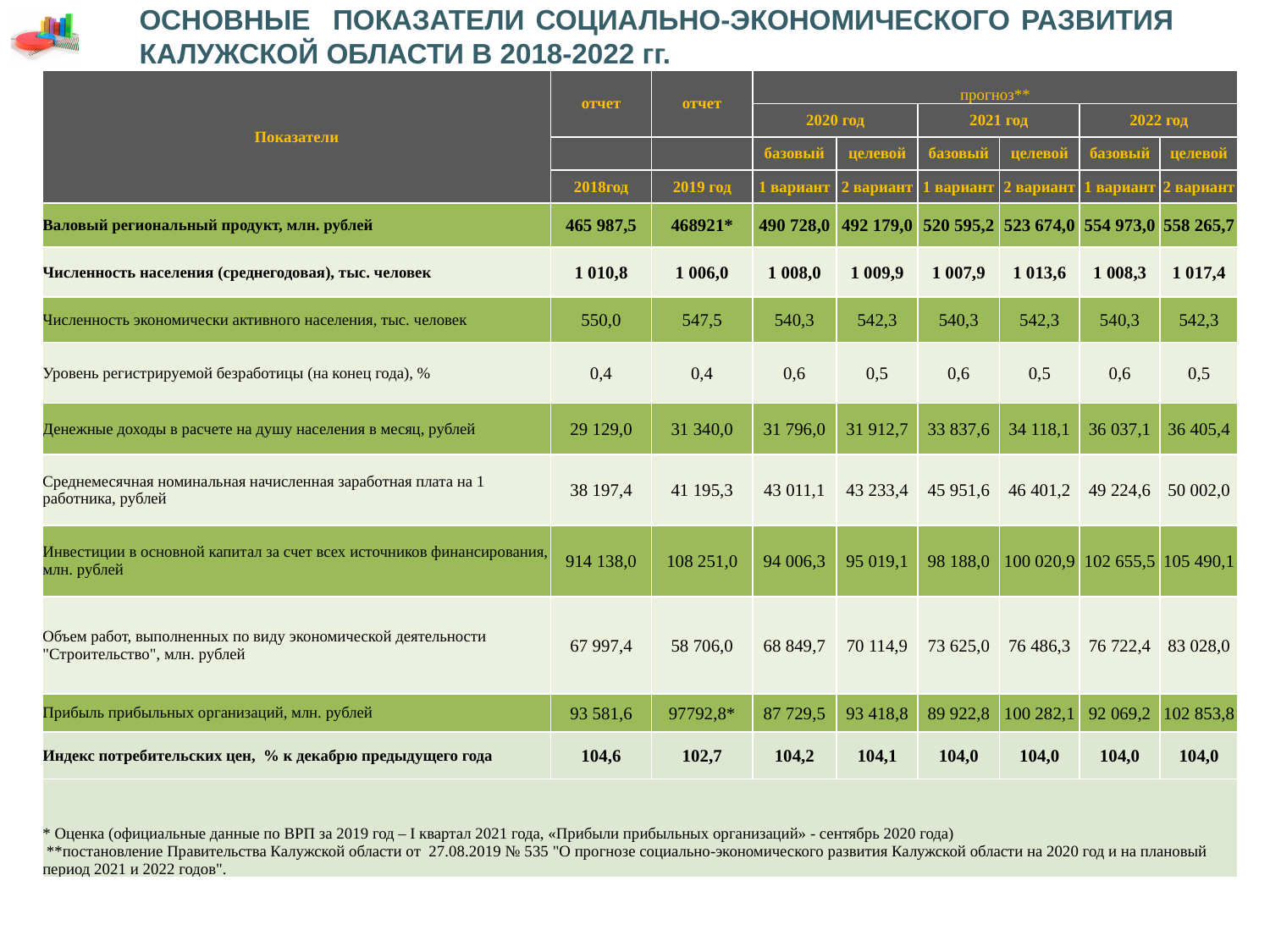

ОСНОВНЫЕ  ПОКАЗАТЕЛИ СОЦИАЛЬНО-ЭКОНОМИЧЕСКОГО РАЗВИТИЯ КАЛУЖСКОЙ ОБЛАСТИ В 2018-2022 гг.

| Показатели | отчет | отчет | прогноз\*\* |  |  |  |  |  |
| --- | --- | --- | --- | --- | --- | --- | --- | --- |
|  |  |  | 2020 год |  | 2021 год |  | 2022 год |  |
|  |  |  | базовый | целевой | базовый | целевой | базовый | целевой |
|  | 2018год | 2019 год | 1 вариант | 2 вариант | 1 вариант | 2 вариант | 1 вариант | 2 вариант |
| Валовый региональный продукт, млн. рублей | 465 987,5 | 468921\* | 490 728,0 | 492 179,0 | 520 595,2 | 523 674,0 | 554 973,0 | 558 265,7 |
| Численность населения (среднегодовая), тыс. человек | 1 010,8 | 1 006,0 | 1 008,0 | 1 009,9 | 1 007,9 | 1 013,6 | 1 008,3 | 1 017,4 |
| Численность экономически активного населения, тыс. человек | 550,0 | 547,5 | 540,3 | 542,3 | 540,3 | 542,3 | 540,3 | 542,3 |
| Уровень регистрируемой безработицы (на конец года), % | 0,4 | 0,4 | 0,6 | 0,5 | 0,6 | 0,5 | 0,6 | 0,5 |
| Денежные доходы в расчете на душу населения в месяц, рублей | 29 129,0 | 31 340,0 | 31 796,0 | 31 912,7 | 33 837,6 | 34 118,1 | 36 037,1 | 36 405,4 |
| Среднемесячная номинальная начисленная заработная плата на 1 работника, рублей | 38 197,4 | 41 195,3 | 43 011,1 | 43 233,4 | 45 951,6 | 46 401,2 | 49 224,6 | 50 002,0 |
| Инвестиции в основной капитал за счет всех источников финансирования, млн. рублей | 914 138,0 | 108 251,0 | 94 006,3 | 95 019,1 | 98 188,0 | 100 020,9 | 102 655,5 | 105 490,1 |
| Объем работ, выполненных по виду экономической деятельности "Строительство", млн. рублей | 67 997,4 | 58 706,0 | 68 849,7 | 70 114,9 | 73 625,0 | 76 486,3 | 76 722,4 | 83 028,0 |
| Прибыль прибыльных организаций, млн. рублей | 93 581,6 | 97792,8\* | 87 729,5 | 93 418,8 | 89 922,8 | 100 282,1 | 92 069,2 | 102 853,8 |
| Индекс потребительских цен, % к декабрю предыдущего года | 104,6 | 102,7 | 104,2 | 104,1 | 104,0 | 104,0 | 104,0 | 104,0 |
| \* Оценка (официальные данные по ВРП за 2019 год – I квартал 2021 года, «Прибыли прибыльных организаций» - сентябрь 2020 года) \*\*постановление Правительства Калужской области от 27.08.2019 № 535 "О прогнозе социально-экономического развития Калужской области на 2020 год и на плановый период 2021 и 2022 годов". |  |  |  |  |  |  |  |  |